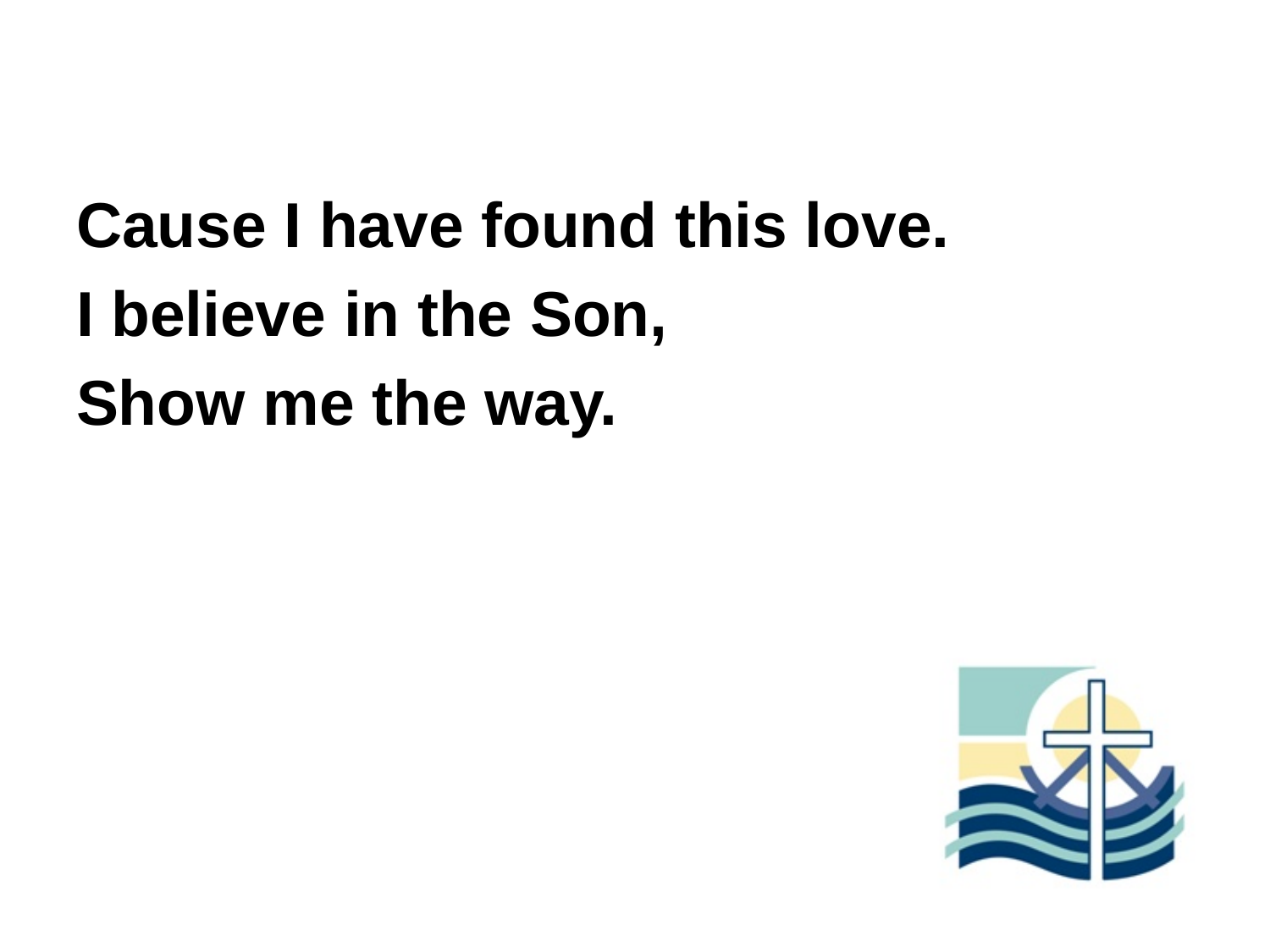

Cause I have found this love.
I believe in the Son,
Show me the way.